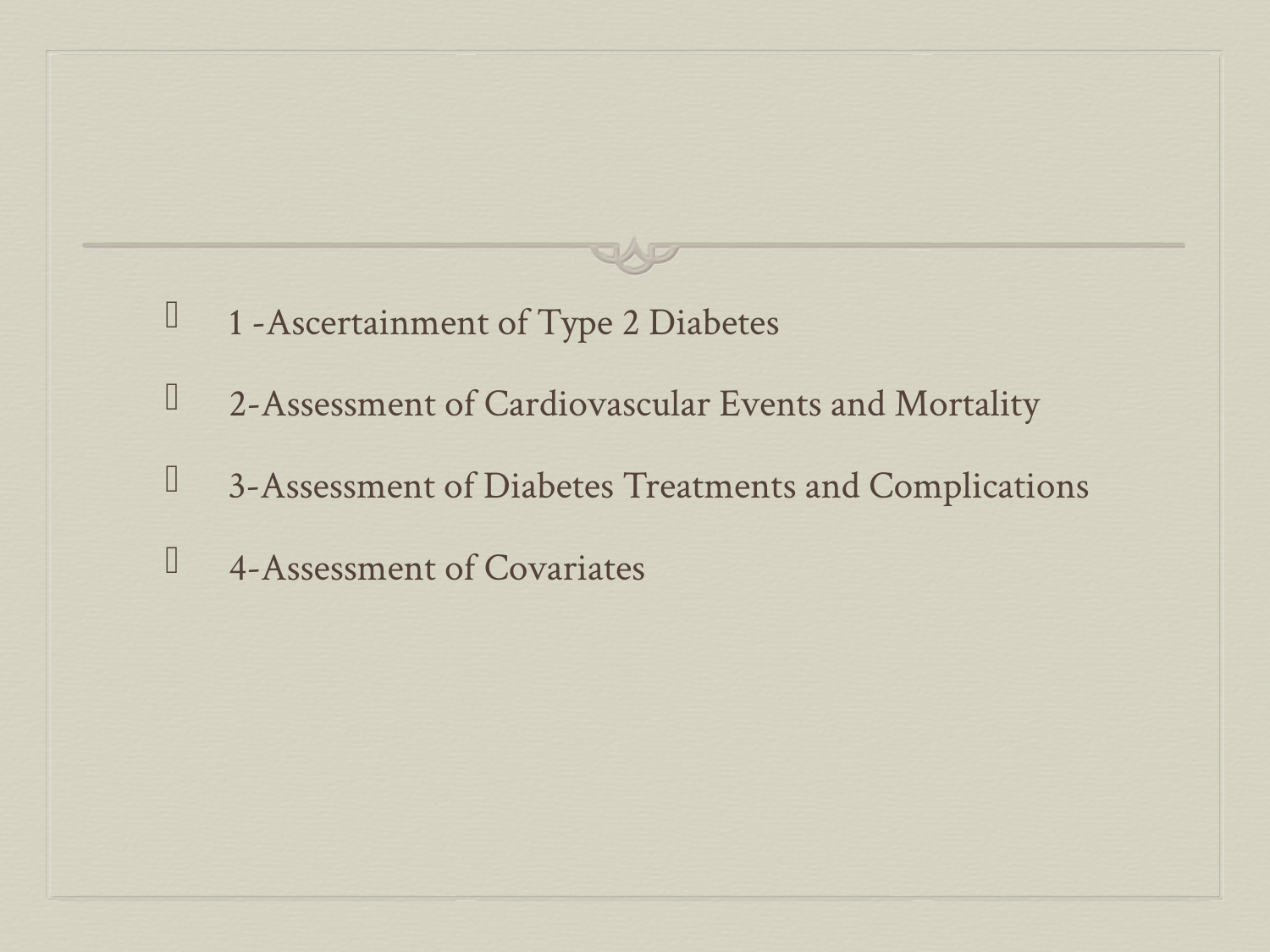

#
1 -Ascertainment of Type 2 Diabetes
2-Assessment of Cardiovascular Events and Mortality
3-Assessment of Diabetes Treatments and Complications
4-Assessment of Covariates